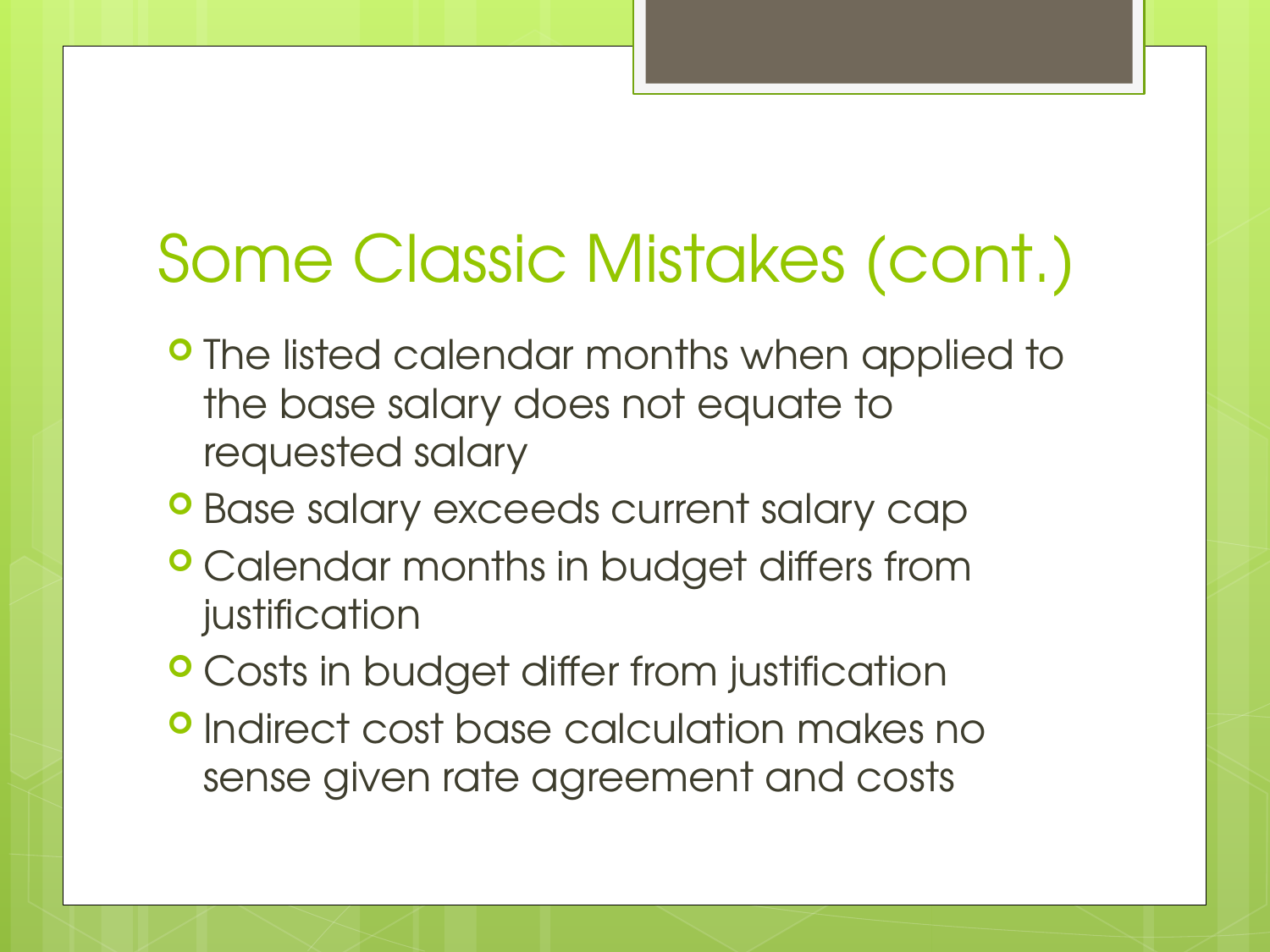

# Some Classic Mistakes (cont.)
The listed calendar months when applied to the base salary does not equate to requested salary
Base salary exceeds current salary cap
Calendar months in budget differs from justification
Costs in budget differ from justification
Indirect cost base calculation makes no sense given rate agreement and costs